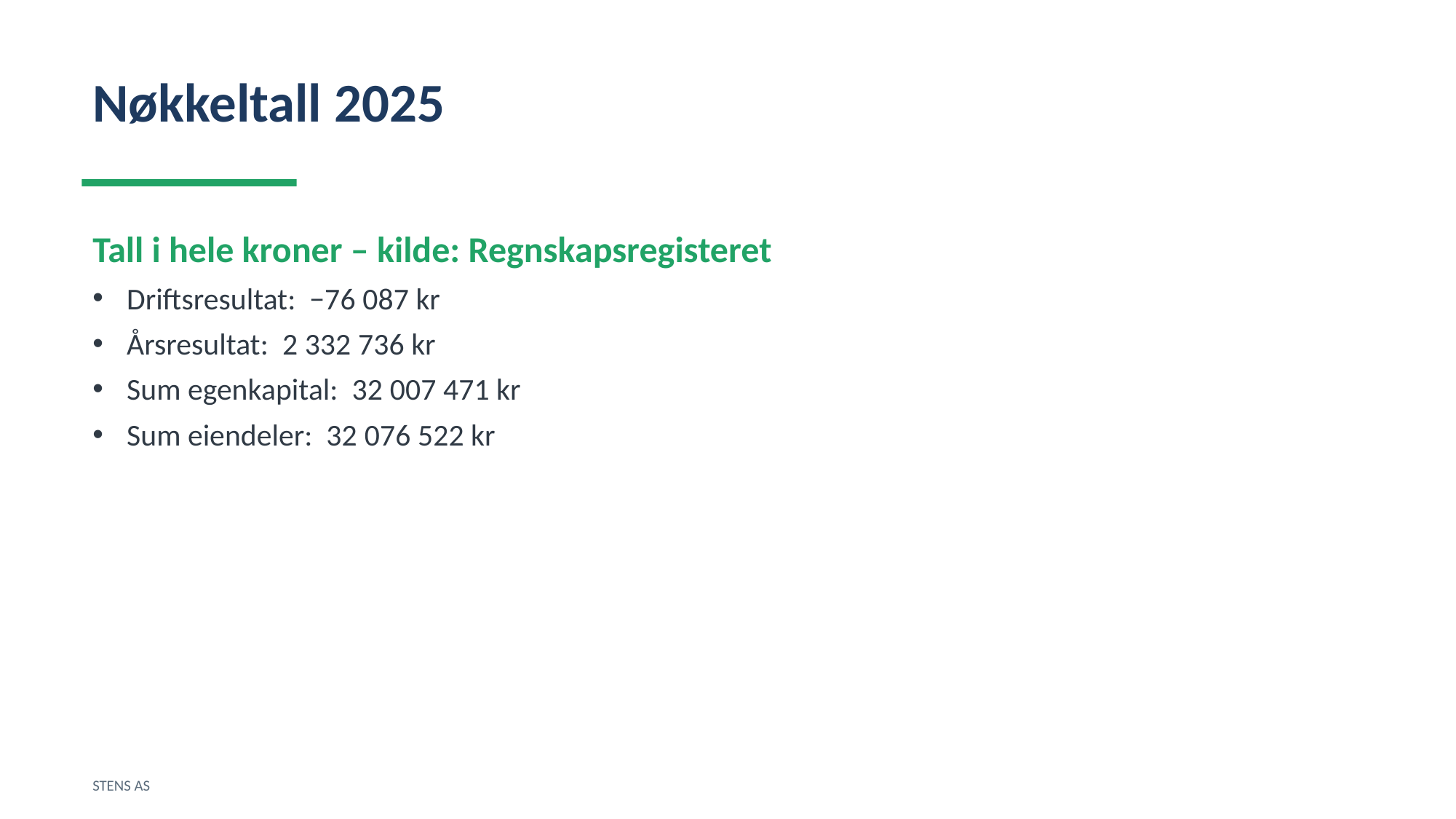

Nøkkeltall 2025

Tall i hele kroner – kilde: Regnskapsregisteret
Driftsresultat:  −76 087 kr
Årsresultat:  2 332 736 kr
Sum egenkapital:  32 007 471 kr
Sum eiendeler:  32 076 522 kr
STENS AS